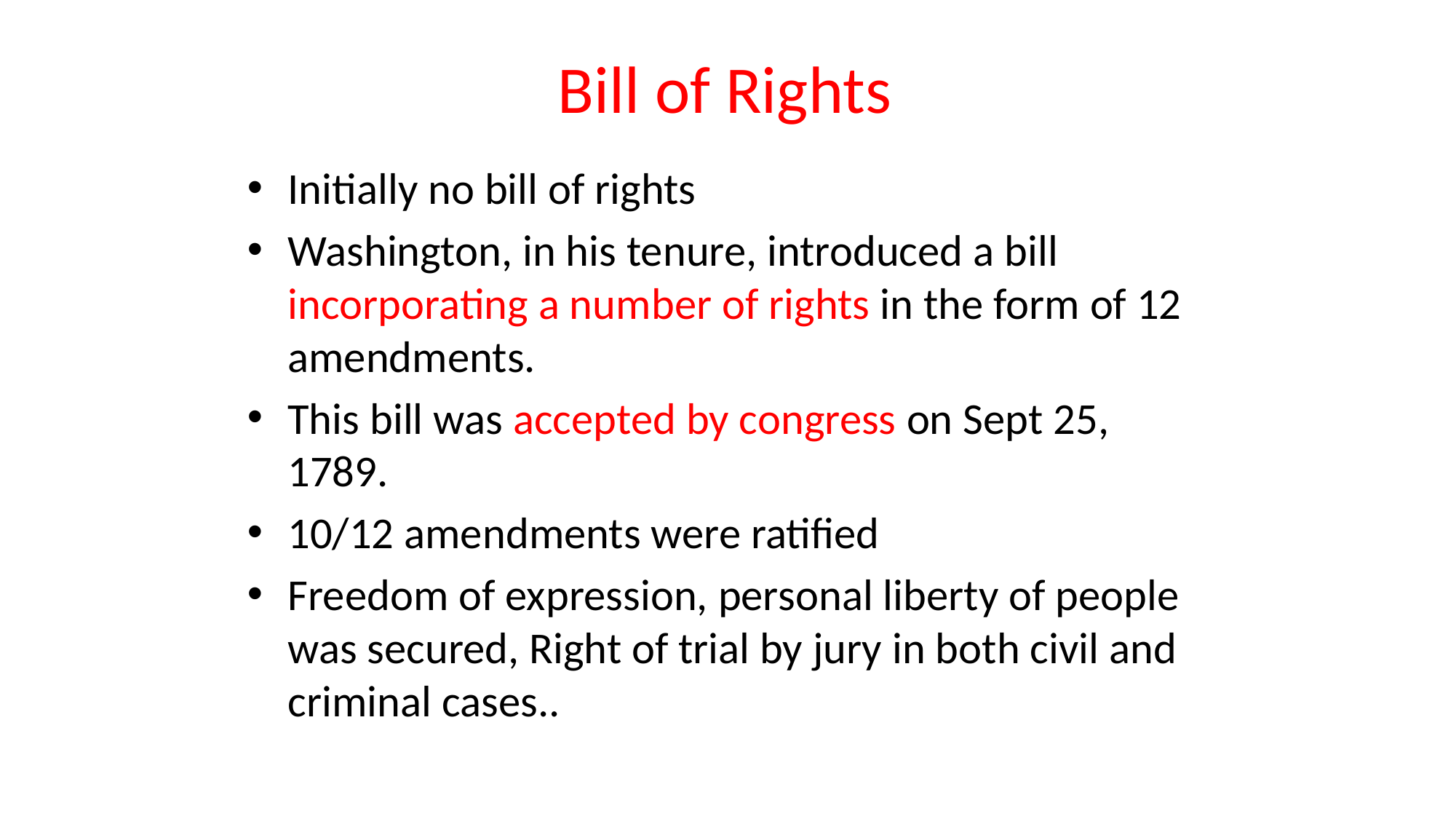

# Bill of Rights
Initially no bill of rights
Washington, in his tenure, introduced a bill incorporating a number of rights in the form of 12 amendments.
This bill was accepted by congress on Sept 25, 1789.
10/12 amendments were ratified
Freedom of expression, personal liberty of people was secured, Right of trial by jury in both civil and criminal cases..